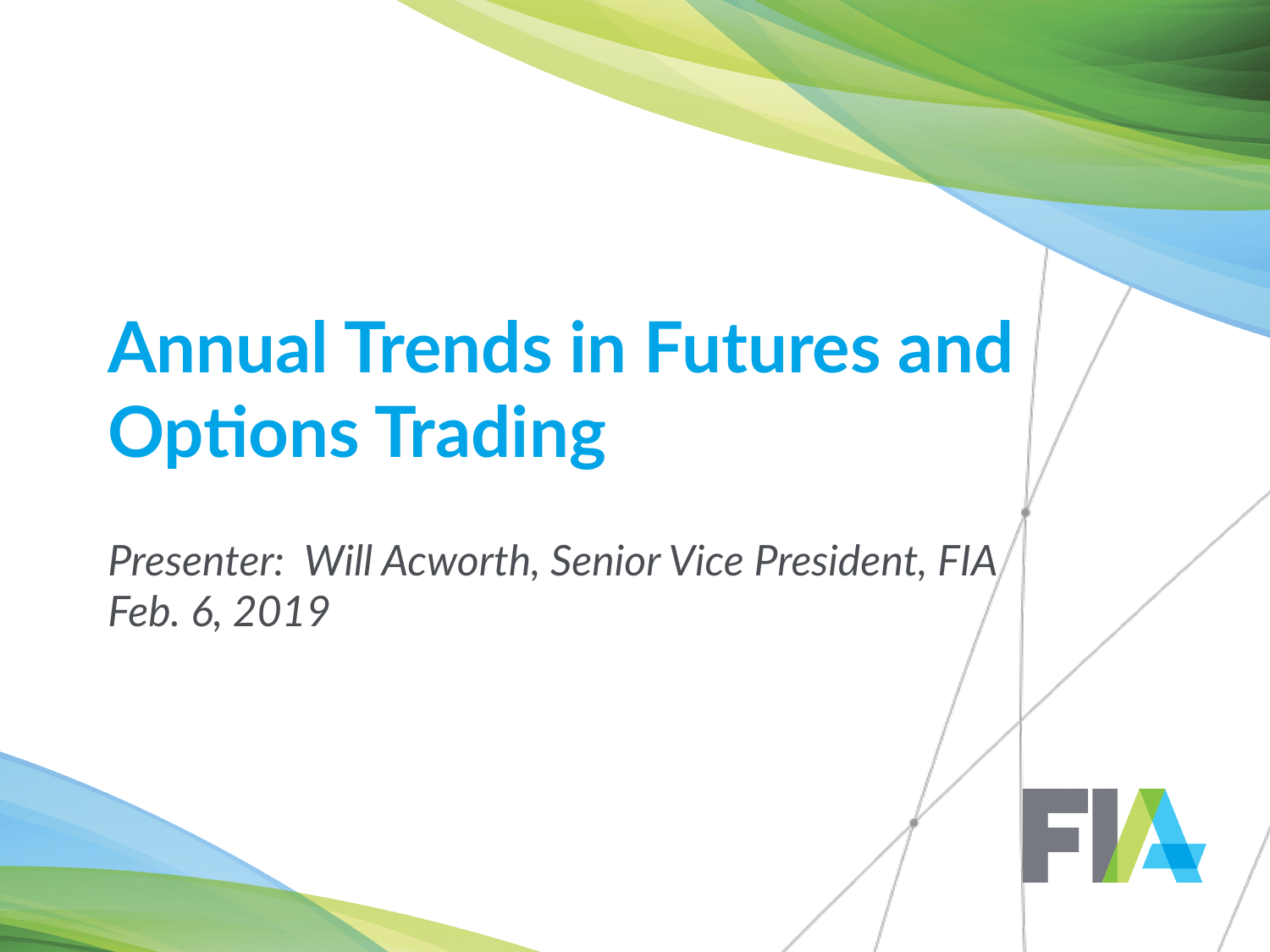

# Annual Trends in Futures and Options Trading

Presenter:  Will Acworth, Senior Vice President, FIA
Feb. 6, 2019